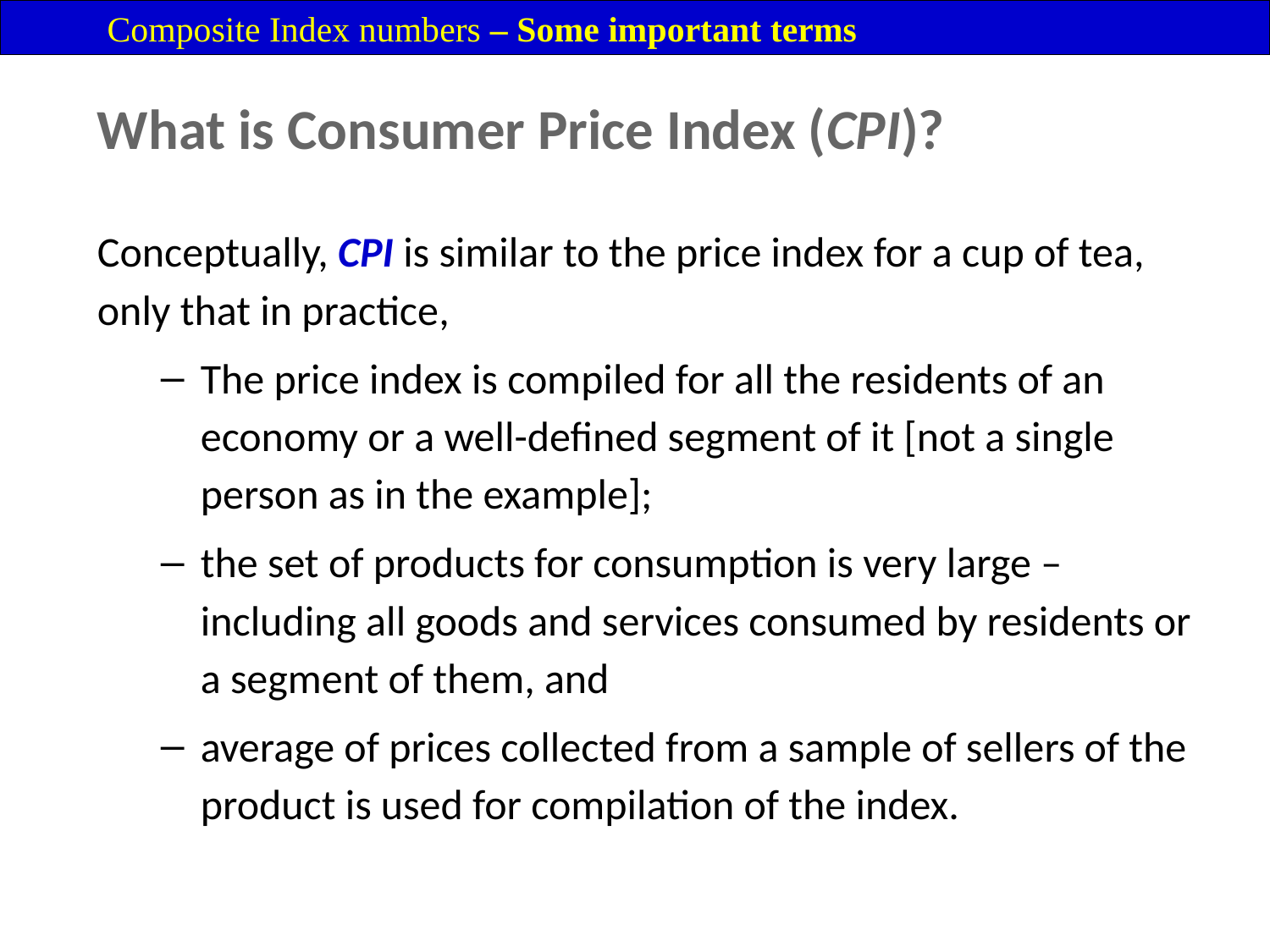

Composite Index numbers – Some important terms
What is Consumer Price Index (CPI)?
Conceptually, CPI is similar to the price index for a cup of tea, only that in practice,
The price index is compiled for all the residents of an economy or a well-defined segment of it [not a single person as in the example];
the set of products for consumption is very large – including all goods and services consumed by residents or a segment of them, and
average of prices collected from a sample of sellers of the product is used for compilation of the index.